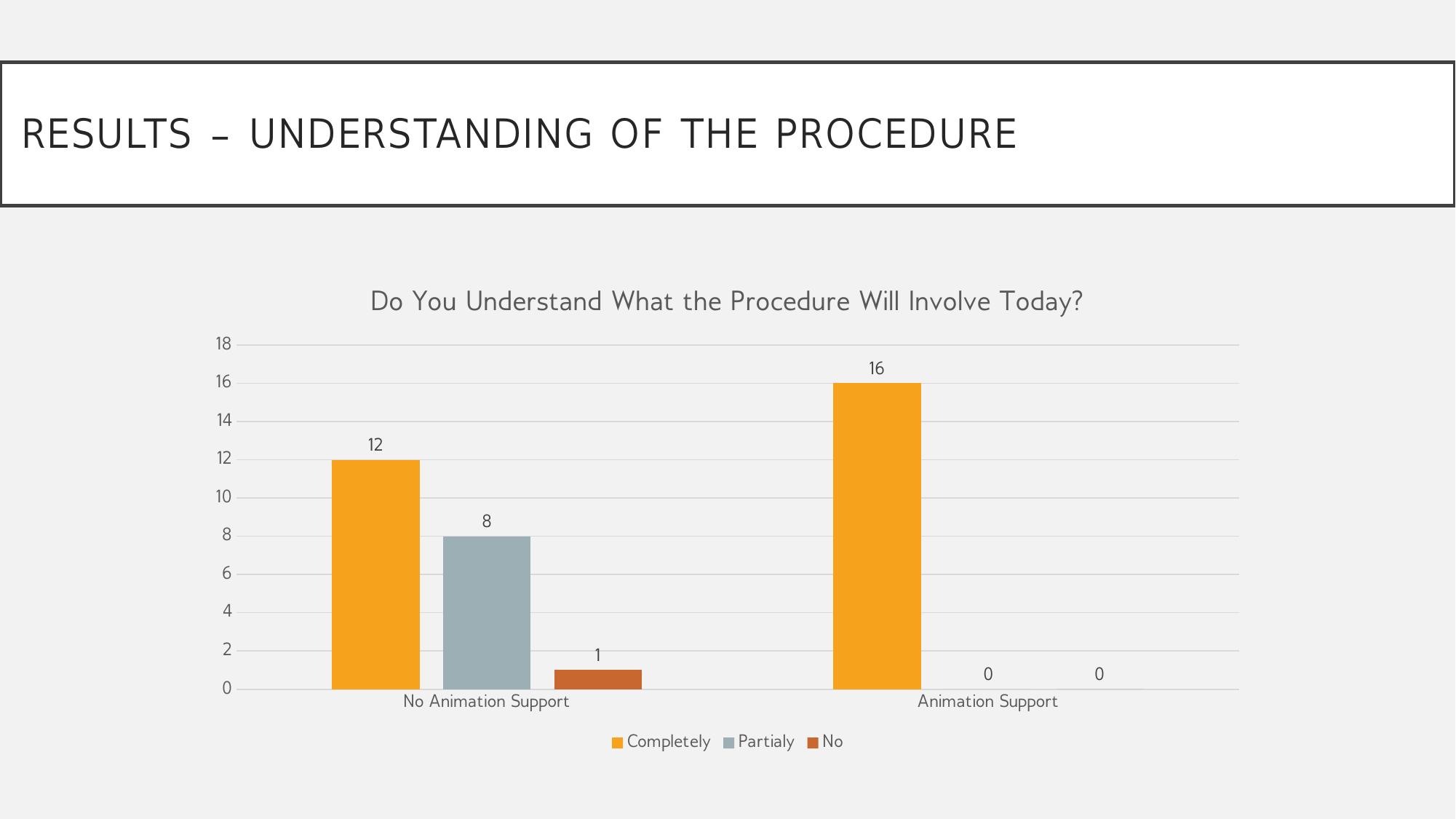

# Results – understanding of the procedure

### Chart: Do You Understand What the Procedure Will Involve Today?

| Category | Completely | Partialy | No |
|---|---|---|---|
| No Animation Support | 12.0 | 8.0 | 1.0 |
| Animation Support | 16.0 | 0.0 | 0.0 |